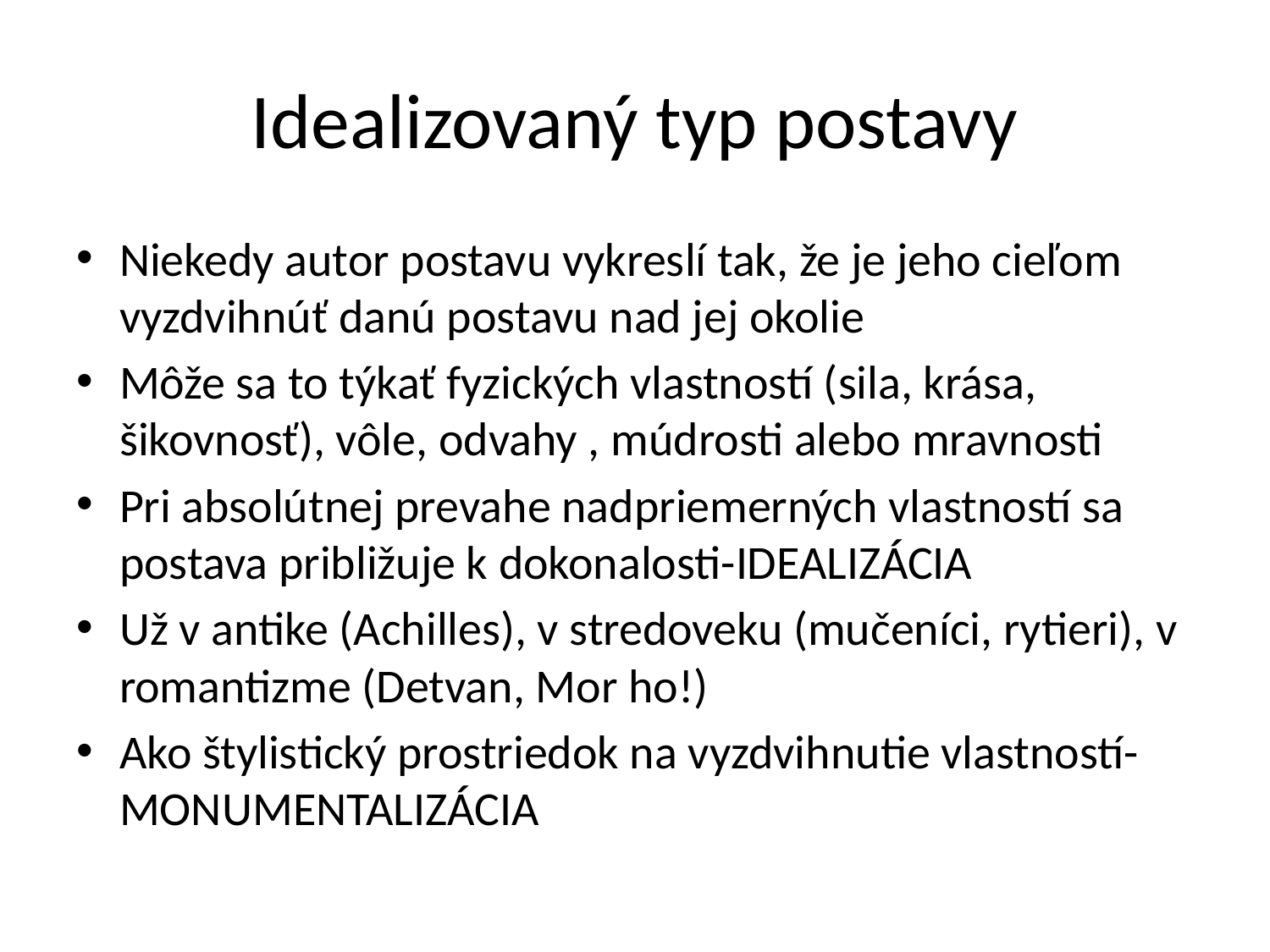

# Idealizovaný typ postavy
Niekedy autor postavu vykreslí tak, že je jeho cieľom vyzdvihnúť danú postavu nad jej okolie
Môže sa to týkať fyzických vlastností (sila, krása, šikovnosť), vôle, odvahy , múdrosti alebo mravnosti
Pri absolútnej prevahe nadpriemerných vlastností sa postava približuje k dokonalosti-IDEALIZÁCIA
Už v antike (Achilles), v stredoveku (mučeníci, rytieri), v romantizme (Detvan, Mor ho!)
Ako štylistický prostriedok na vyzdvihnutie vlastností- MONUMENTALIZÁCIA